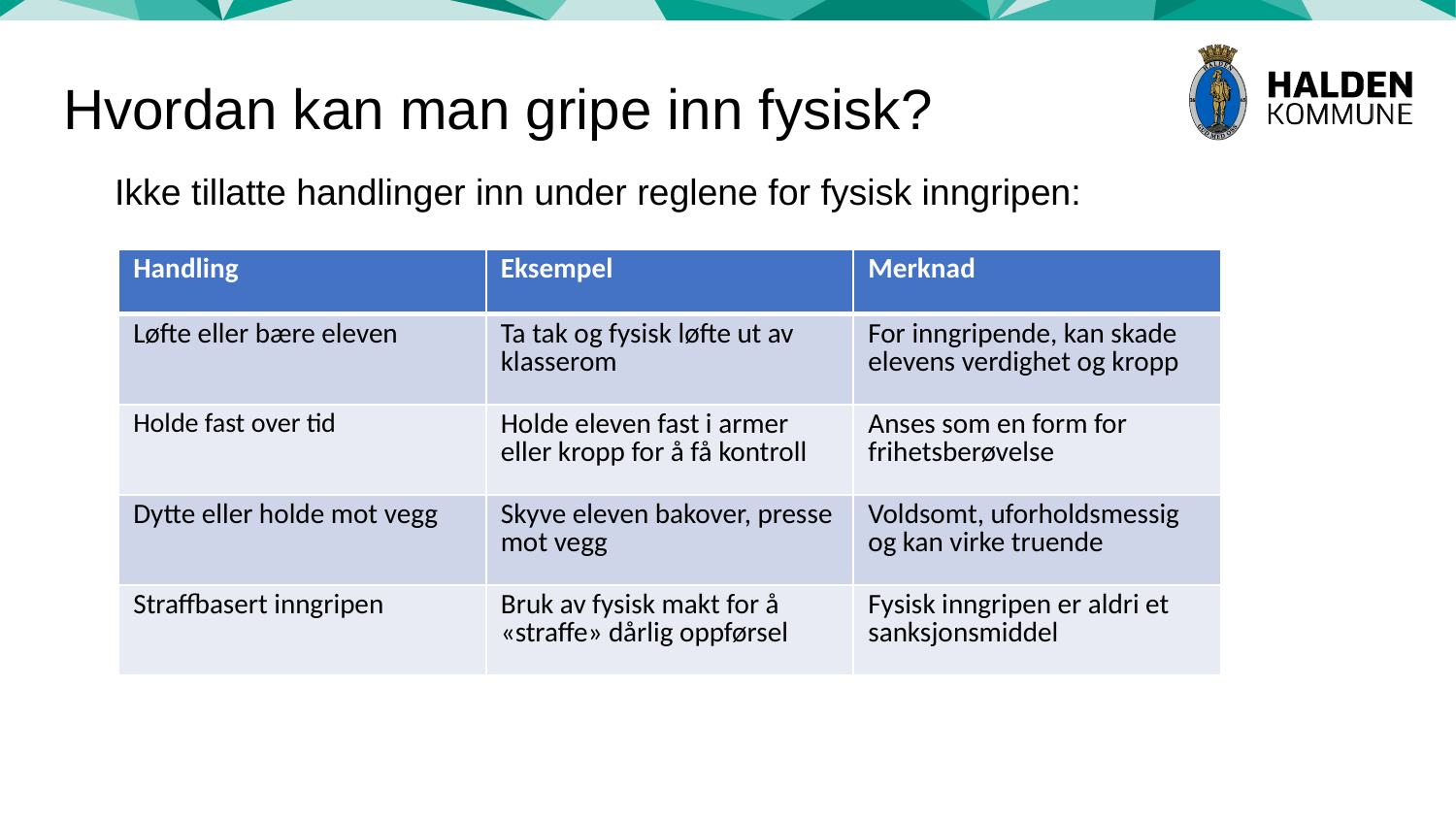

# Hvordan kan man gripe inn fysisk?
Ikke tillatte handlinger inn under reglene for fysisk inngripen:

| Handling | Eksempel | Merknad |
| --- | --- | --- |
| Løfte eller bære eleven | Ta tak og fysisk løfte ut av klasserom | For inngripende, kan skade elevens verdighet og kropp |
| Holde fast over tid | Holde eleven fast i armer eller kropp for å få kontroll | Anses som en form for frihetsberøvelse |
| Dytte eller holde mot vegg | Skyve eleven bakover, presse mot vegg | Voldsomt, uforholdsmessig og kan virke truende |
| Straffbasert inngripen | Bruk av fysisk makt for å «straffe» dårlig oppførsel | Fysisk inngripen er aldri et sanksjonsmiddel |